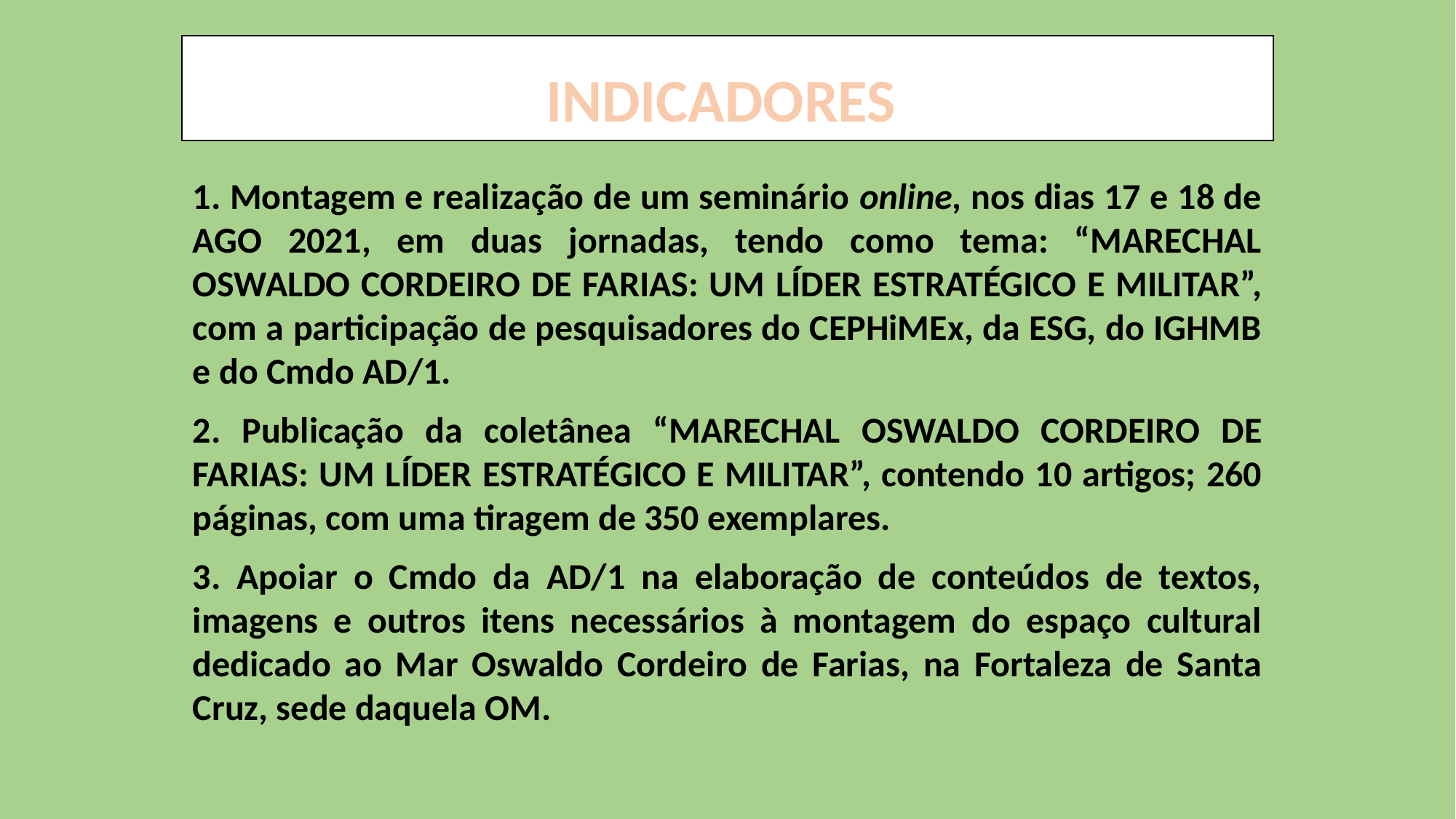

# INDICADORES
1. Montagem e realização de um seminário online, nos dias 17 e 18 de AGO 2021, em duas jornadas, tendo como tema: “MARECHAL OSWALDO CORDEIRO DE FARIAS: UM LÍDER ESTRATÉGICO E MILITAR”, com a participação de pesquisadores do CEPHiMEx, da ESG, do IGHMB e do Cmdo AD/1.
2. Publicação da coletânea “MARECHAL OSWALDO CORDEIRO DE FARIAS: UM LÍDER ESTRATÉGICO E MILITAR”, contendo 10 artigos; 260 páginas, com uma tiragem de 350 exemplares.
3. Apoiar o Cmdo da AD/1 na elaboração de conteúdos de textos, imagens e outros itens necessários à montagem do espaço cultural dedicado ao Mar Oswaldo Cordeiro de Farias, na Fortaleza de Santa Cruz, sede daquela OM.